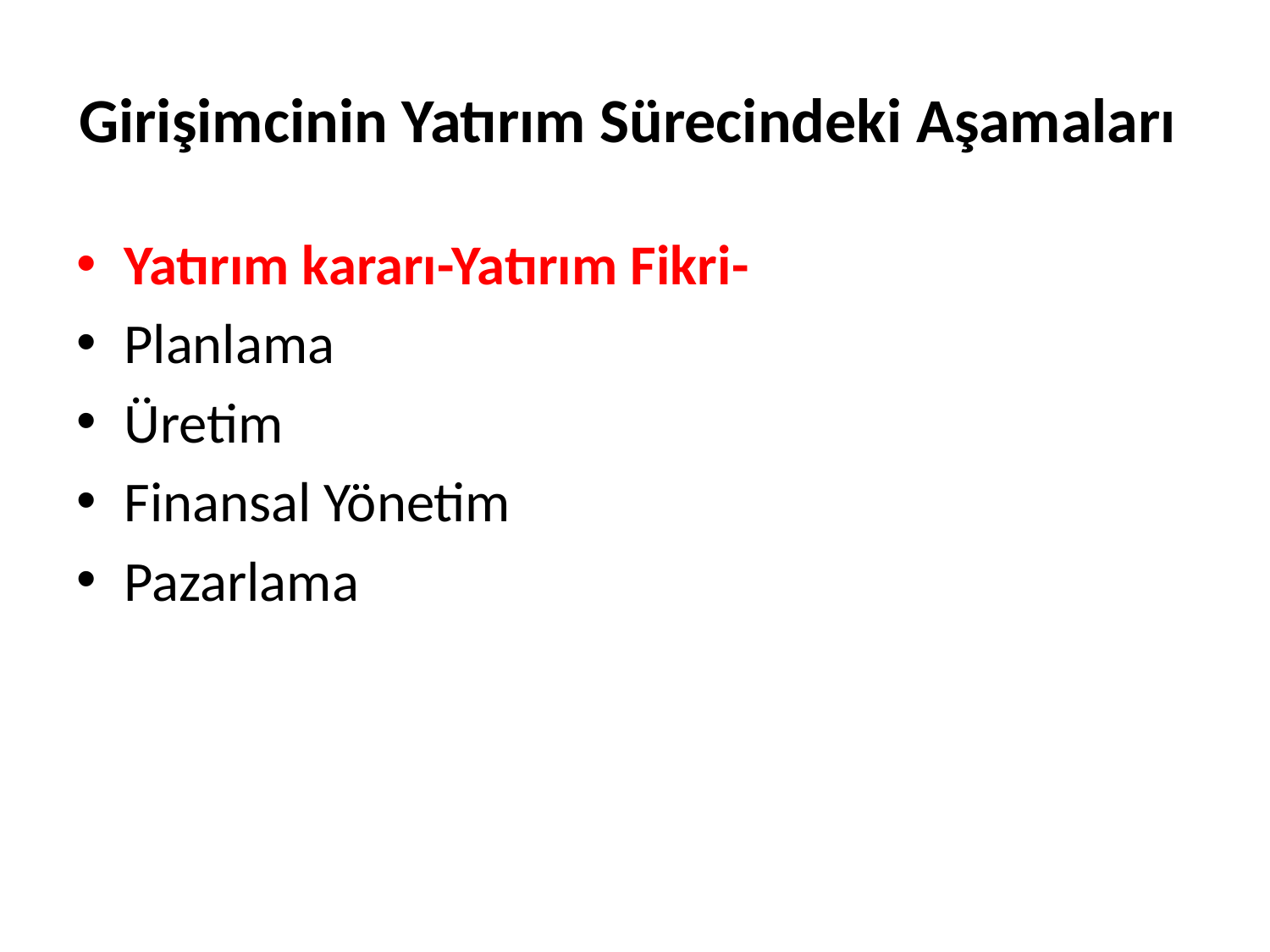

# Girişimcinin Yatırım Sürecindeki Aşamaları
Yatırım kararı-Yatırım Fikri-
Planlama
Üretim
Finansal Yönetim
Pazarlama